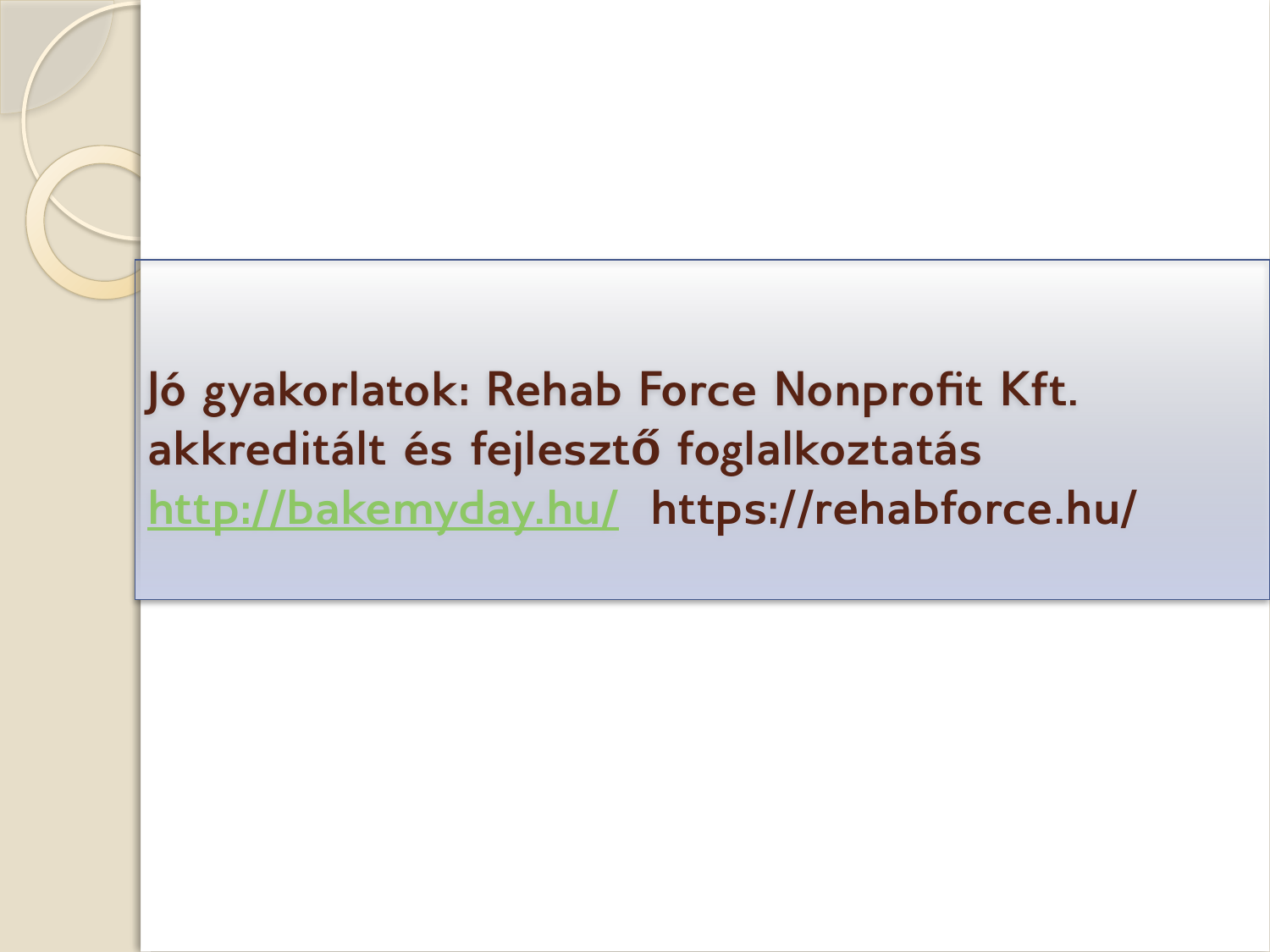

Jó gyakorlatok: Rehab Force Nonprofit Kft. akkreditált és fejlesztő foglalkoztatás     http://bakemyday.hu/  https://rehabforce.hu/